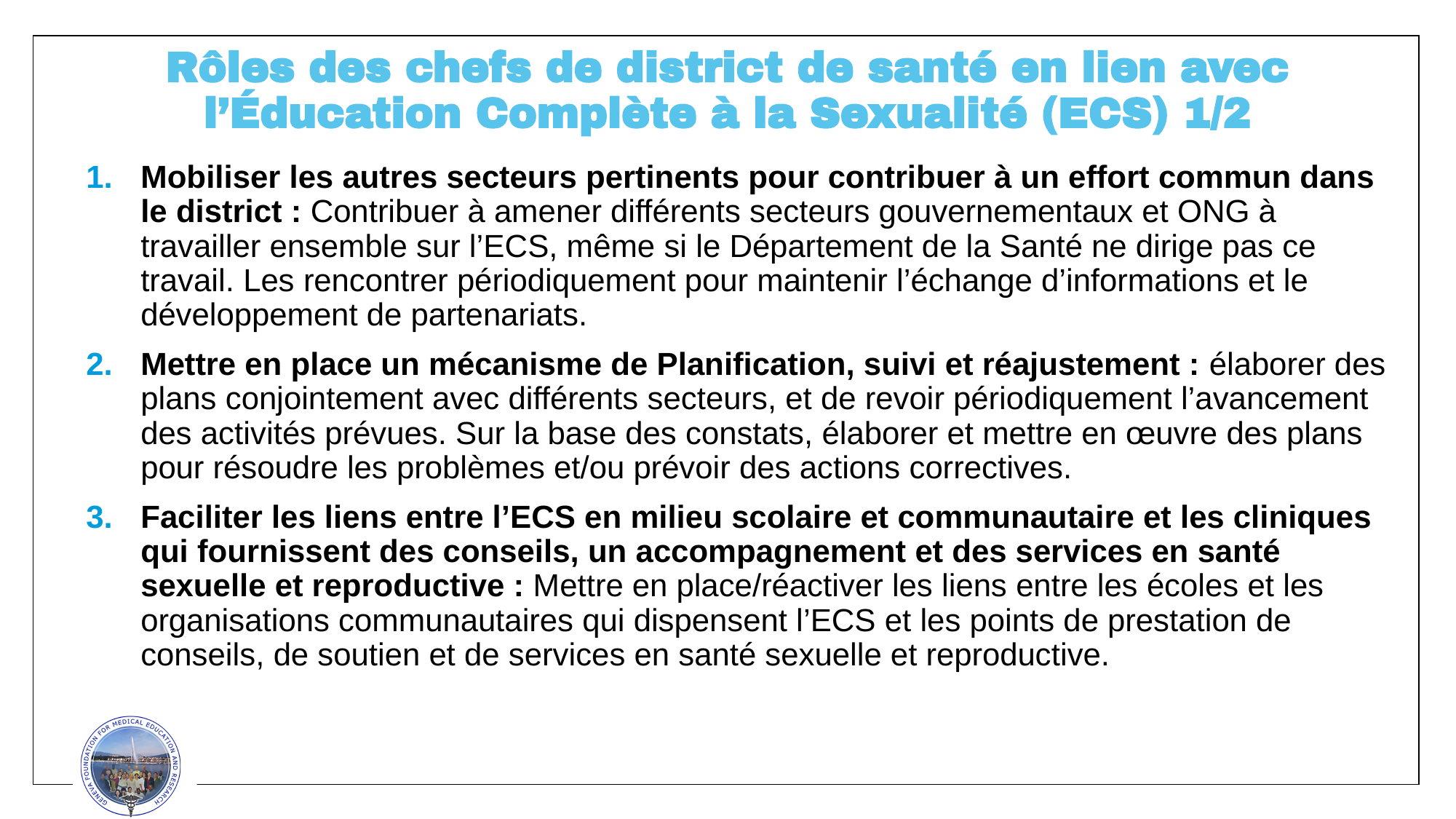

# Rôles des chefs de district de santé en lien avec l’Éducation Complète à la Sexualité (ECS) 1/2
Mobiliser les autres secteurs pertinents pour contribuer à un effort commun dans le district : Contribuer à amener différents secteurs gouvernementaux et ONG à travailler ensemble sur l’ECS, même si le Département de la Santé ne dirige pas ce travail. Les rencontrer périodiquement pour maintenir l’échange d’informations et le développement de partenariats.
Mettre en place un mécanisme de Planification, suivi et réajustement : élaborer des plans conjointement avec différents secteurs, et de revoir périodiquement l’avancement des activités prévues. Sur la base des constats, élaborer et mettre en œuvre des plans pour résoudre les problèmes et/ou prévoir des actions correctives.
Faciliter les liens entre l’ECS en milieu scolaire et communautaire et les cliniques qui fournissent des conseils, un accompagnement et des services en santé sexuelle et reproductive : Mettre en place/réactiver les liens entre les écoles et les organisations communautaires qui dispensent l’ECS et les points de prestation de conseils, de soutien et de services en santé sexuelle et reproductive.